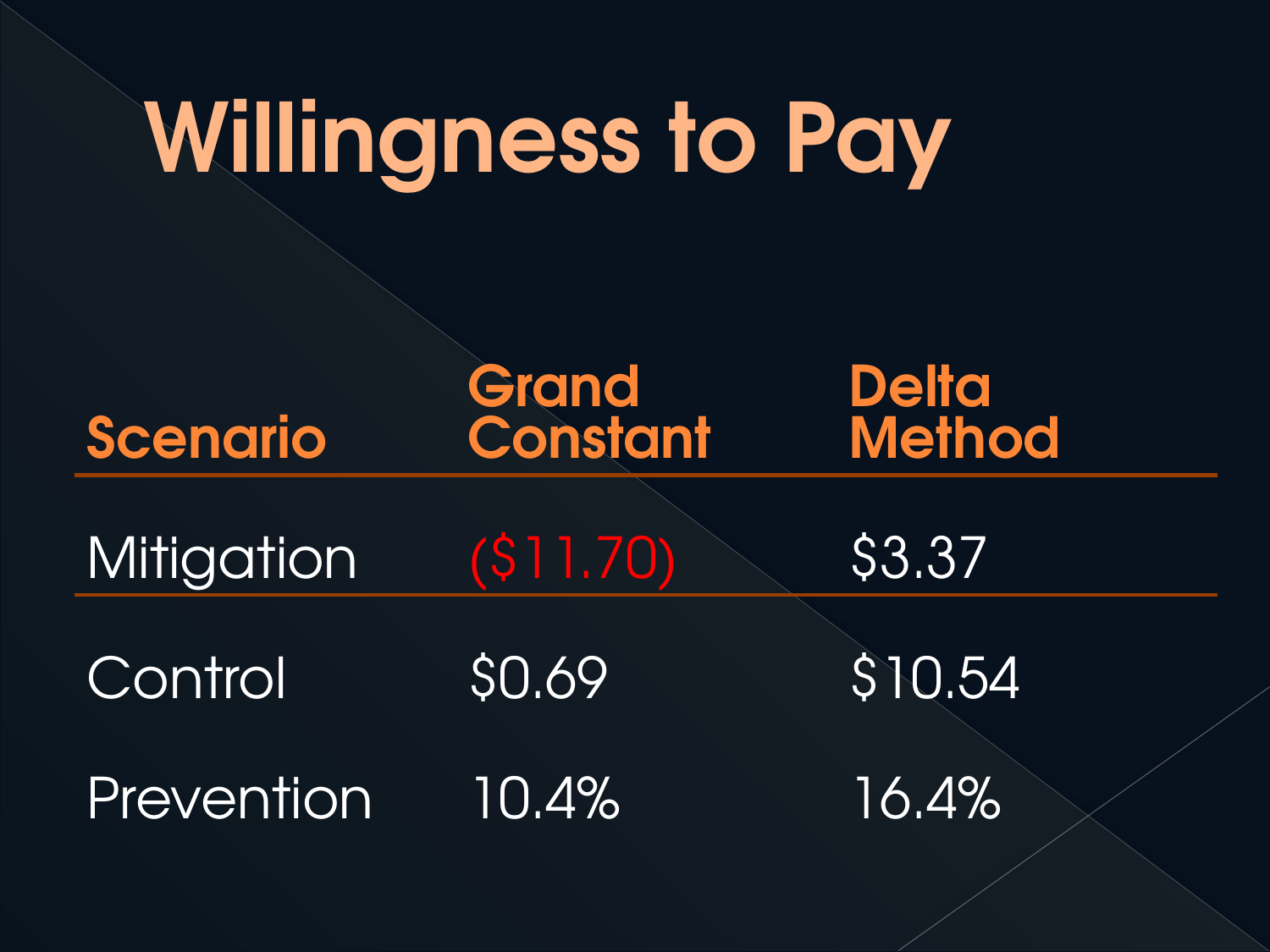

# Willingness to Pay
| Scenario | Grand Constant | Delta Method |
| --- | --- | --- |
| Mitigation | ($11.70) | $3.37 |
| Control | $0.69 | $10.54 |
| Prevention | 10.4% | 16.4% |